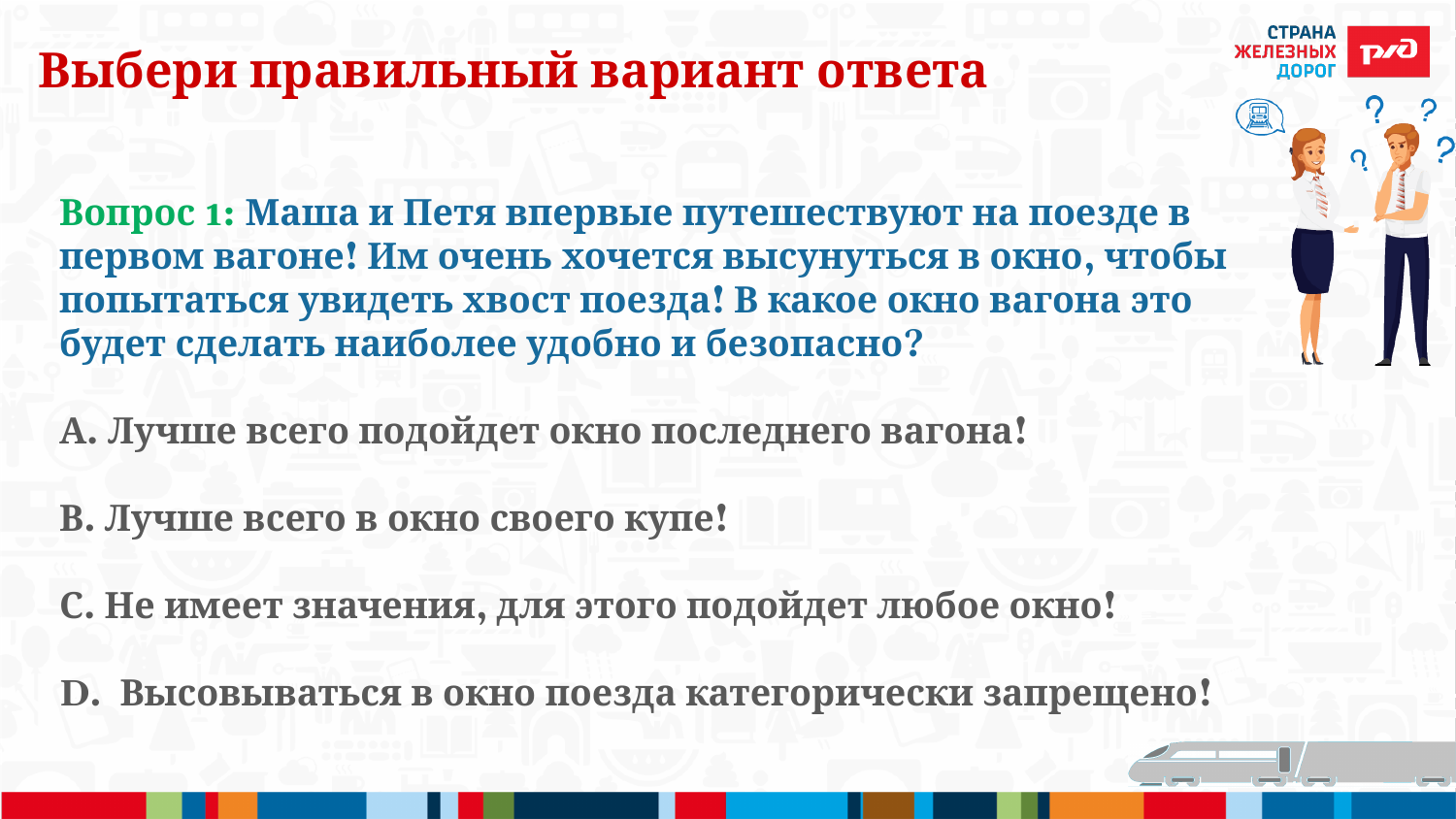

# Выбери правильный вариант ответа
Вопрос 1: Маша и Петя впервые путешествуют на поезде в первом вагоне! Им очень хочется высунуться в окно, чтобы попытаться увидеть хвост поезда! В какое окно вагона это будет сделать наиболее удобно и безопасно?

А. Лучше всего подойдет окно последнего вагона!

В. Лучше всего в окно своего купе!

С. Не имеет значения, для этого подойдет любое окно!

D.  Высовываться в окно поезда категорически запрещено!